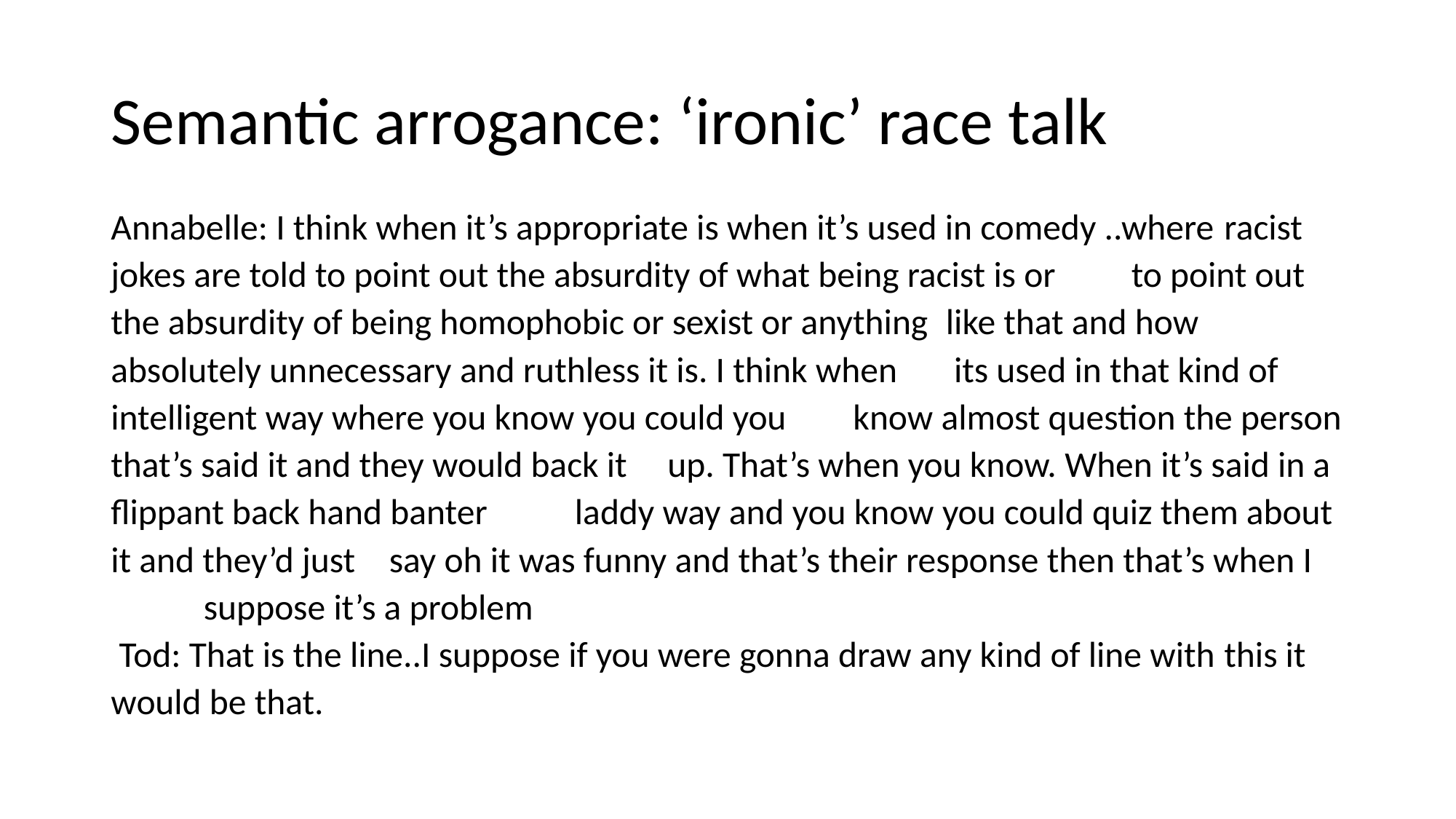

# Semantic arrogance: ‘ironic’ race talk
Annabelle: I think when it’s appropriate is when it’s used in comedy ..where 	racist jokes are told to point out the absurdity of what being racist is or 	to point out the absurdity of being homophobic or sexist or anything	like that and how absolutely unnecessary and ruthless it is. I think when	 its used in that kind of intelligent way where you know you could you 	know almost question the person that’s said it and they would back it 	up. That’s when you know. When it’s said in a flippant back hand banter	laddy way and you know you could quiz them about it and they’d just 	say oh it was funny and that’s their response then that’s when I 	suppose it’s a problem
 Tod: That is the line..I suppose if you were gonna draw any kind of line with 	this it would be that.